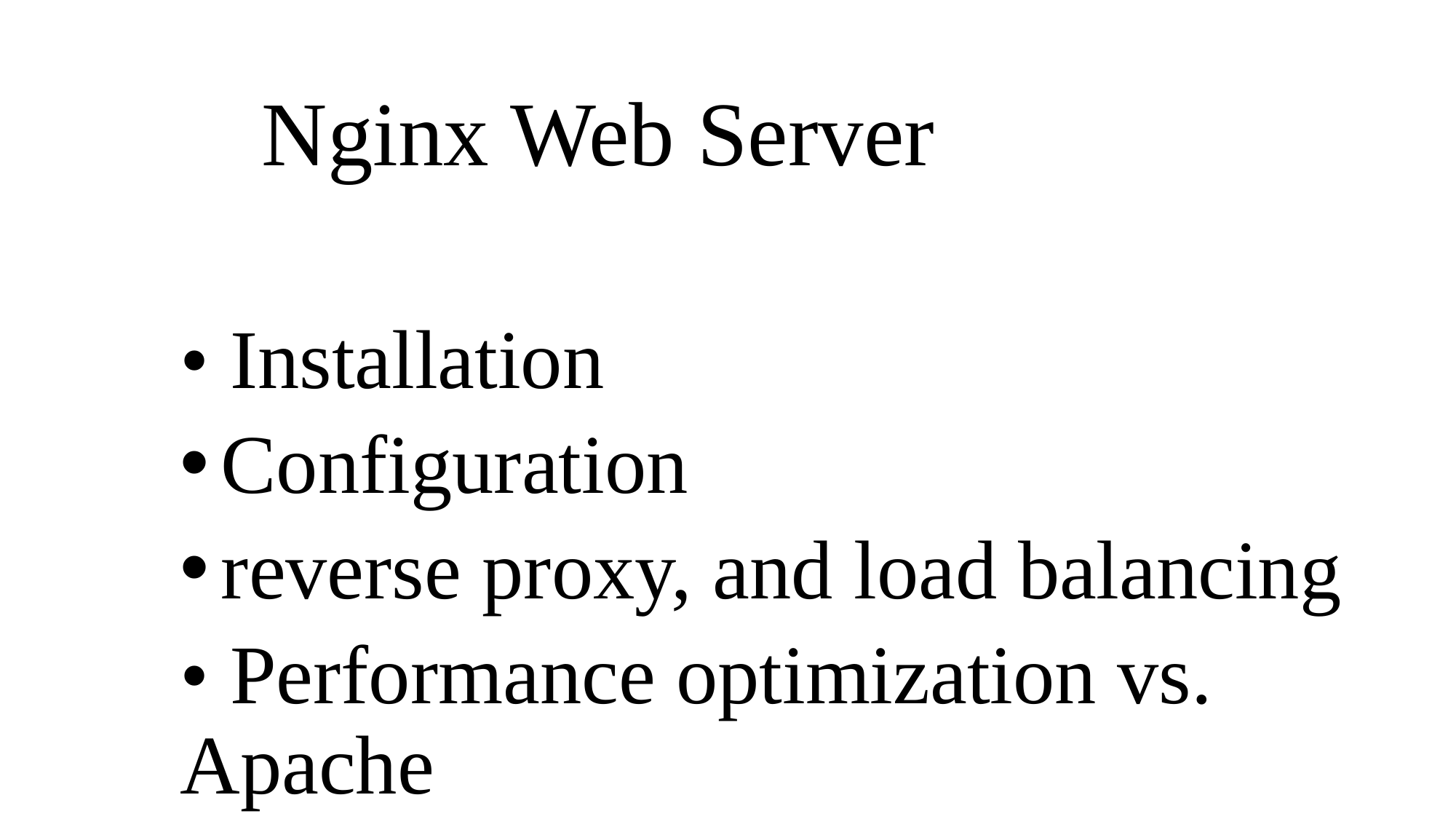

# Nginx Web Server
• Installation
Configuration
reverse proxy, and load balancing
• Performance optimization vs. Apache